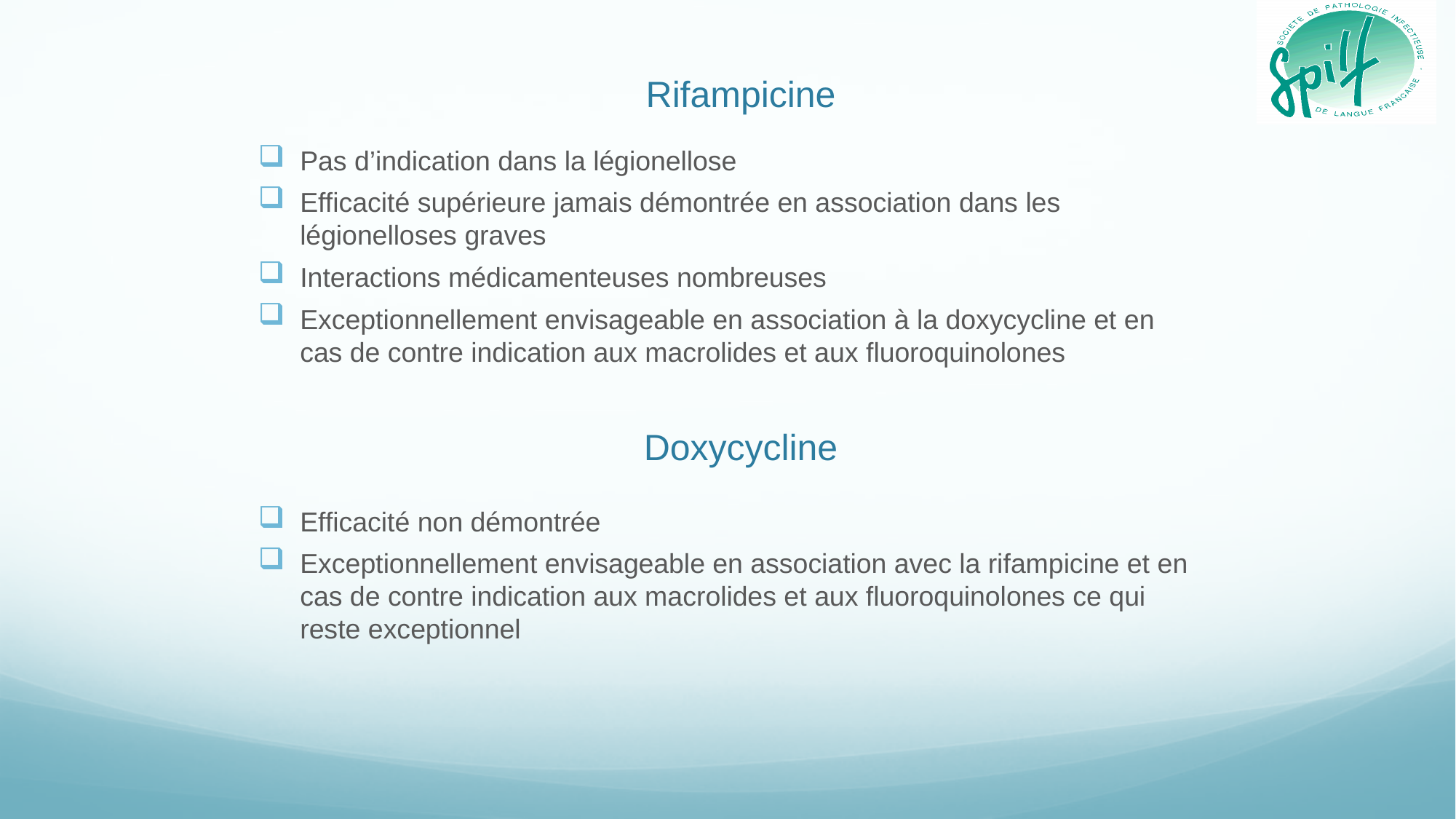

# Rifampicine
Pas d’indication dans la légionellose
Efficacité supérieure jamais démontrée en association dans les légionelloses graves
Interactions médicamenteuses nombreuses
Exceptionnellement envisageable en association à la doxycycline et en cas de contre indication aux macrolides et aux fluoroquinolones
Doxycycline
Efficacité non démontrée
Exceptionnellement envisageable en association avec la rifampicine et en cas de contre indication aux macrolides et aux fluoroquinolones ce qui reste exceptionnel